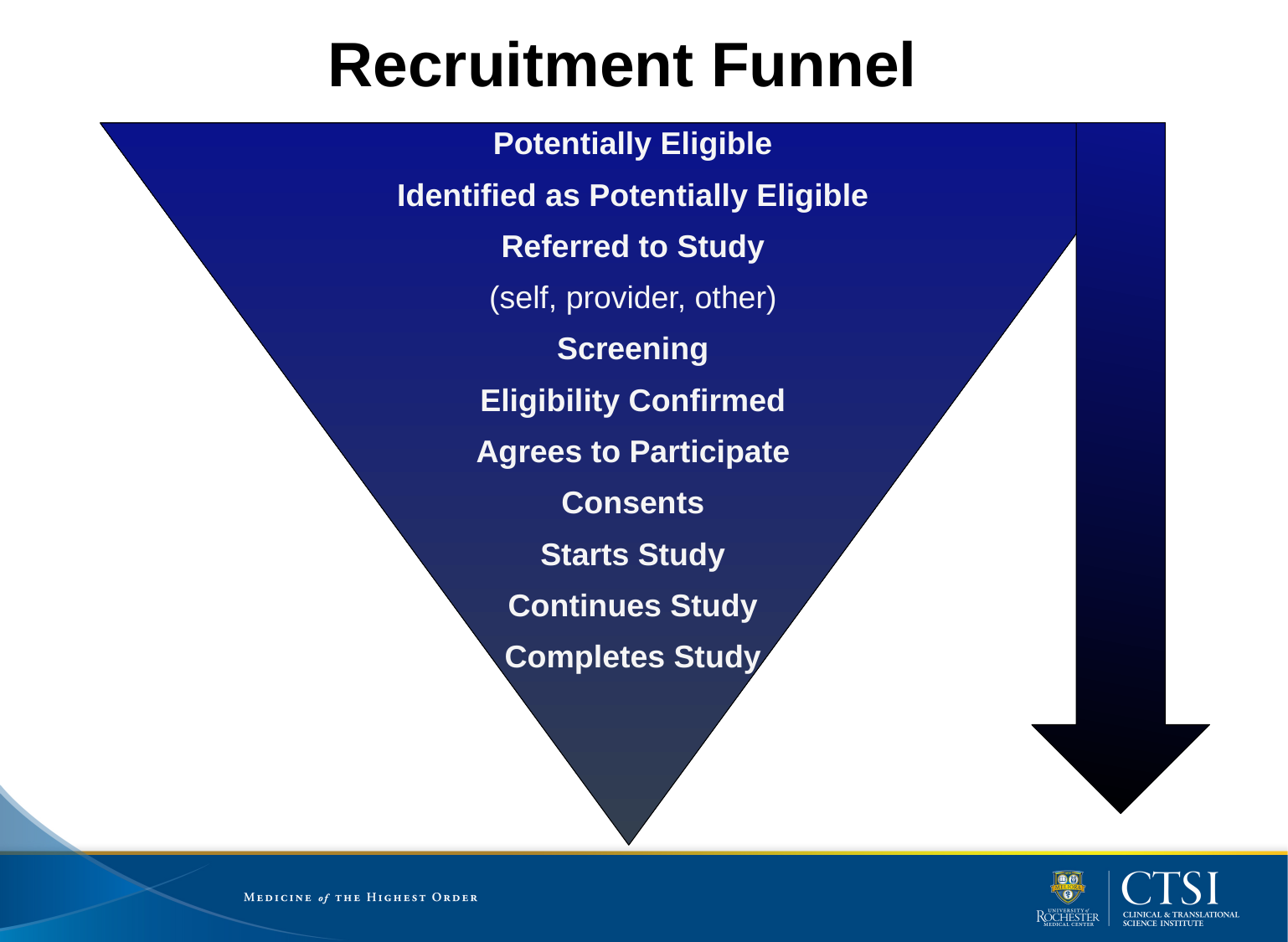

# Recruitment Funnel
Potentially Eligible
Identified as Potentially Eligible
Referred to Study
(self, provider, other)
Screening
Eligibility Confirmed
Agrees to Participate
Consents
Starts Study
Continues Study
Completes Study